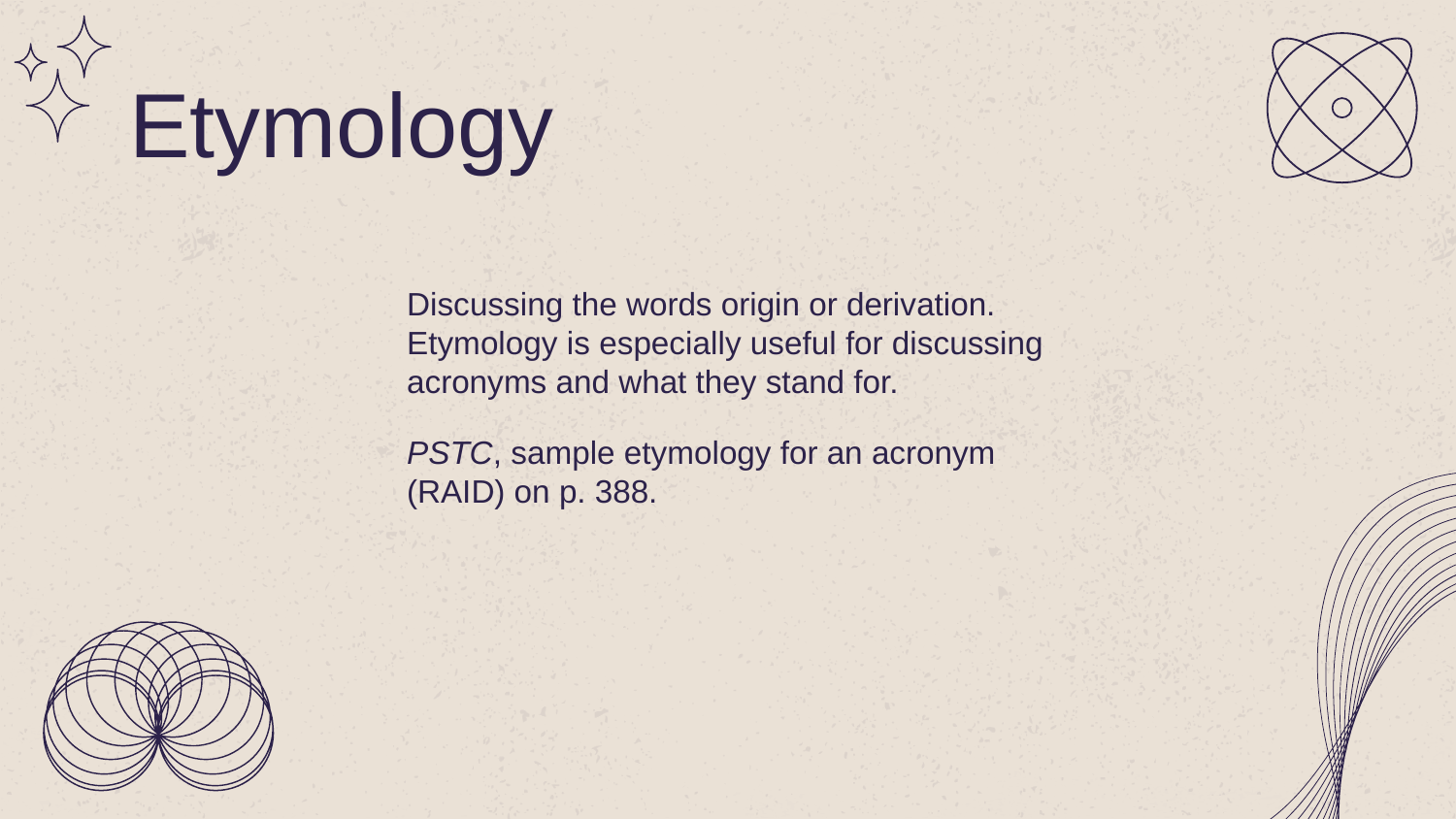

# Etymology
Discussing the words origin or derivation. Etymology is especially useful for discussing acronyms and what they stand for.
PSTC, sample etymology for an acronym (RAID) on p. 388.